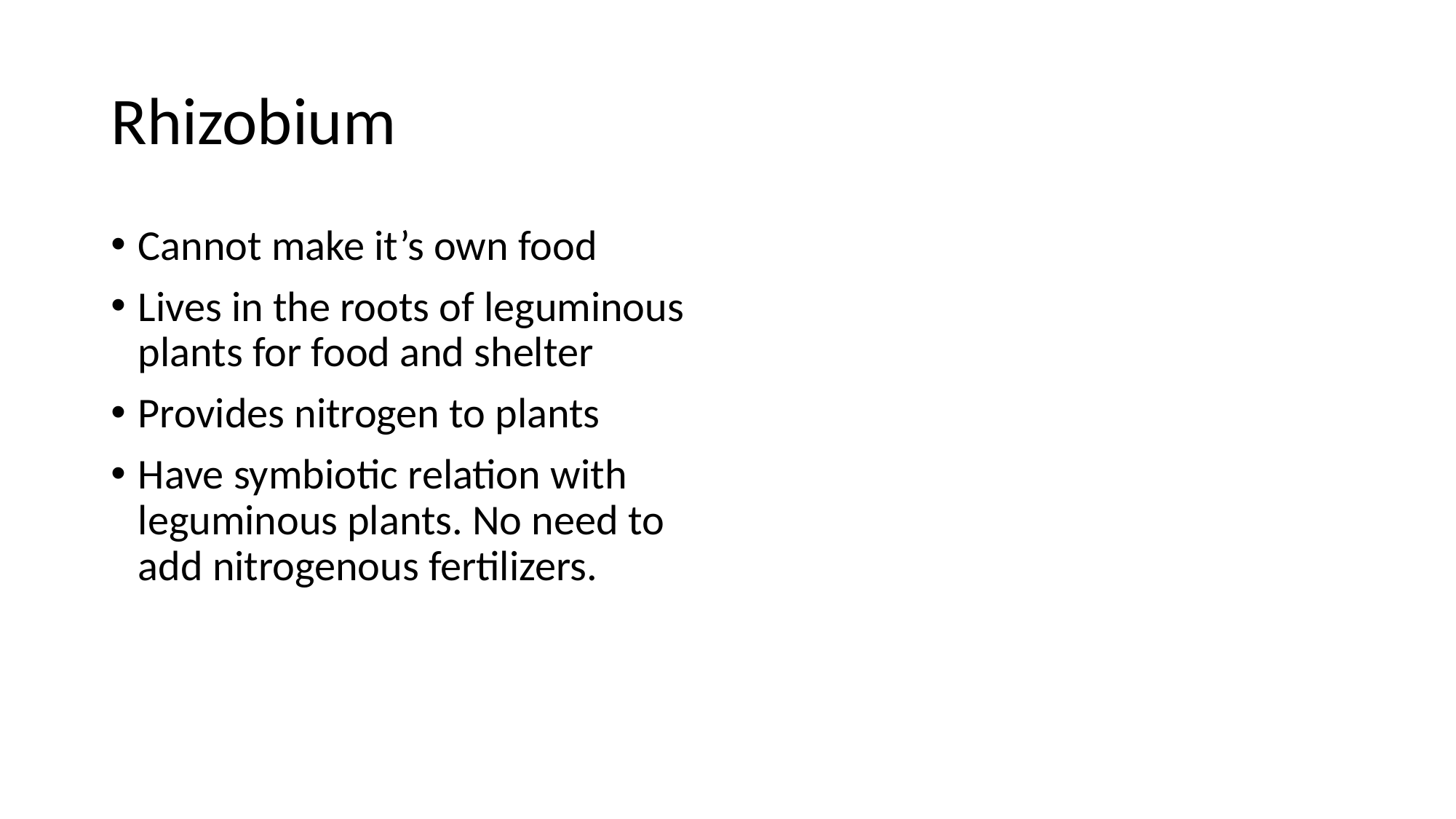

# Rhizobium
Cannot make it’s own food
Lives in the roots of leguminous plants for food and shelter
Provides nitrogen to plants
Have symbiotic relation with leguminous plants. No need to add nitrogenous fertilizers.